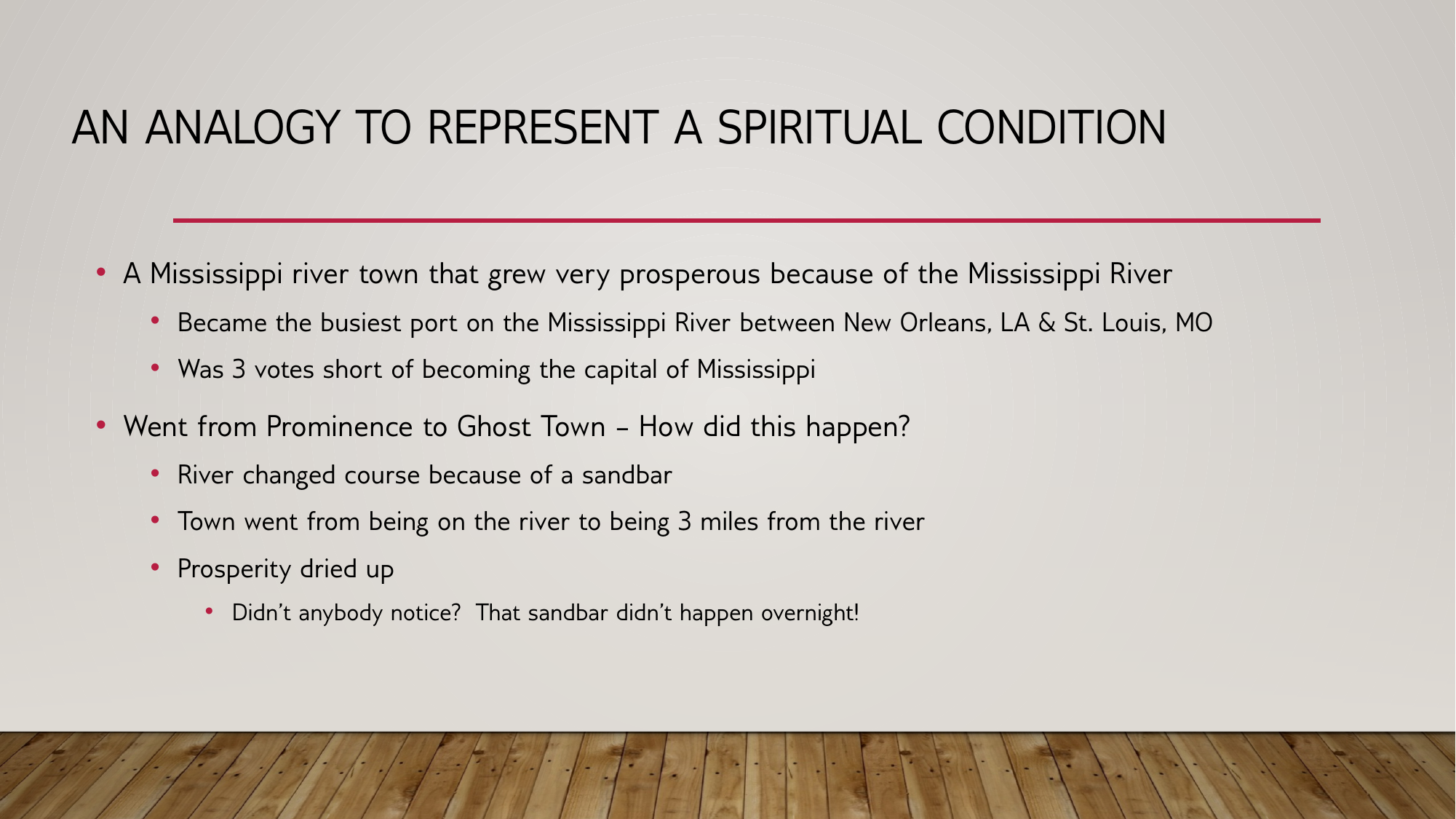

# An analogy to represent a spiritual condition
A Mississippi river town that grew very prosperous because of the Mississippi River
Became the busiest port on the Mississippi River between New Orleans, LA & St. Louis, MO
Was 3 votes short of becoming the capital of Mississippi
Went from Prominence to Ghost Town – How did this happen?
River changed course because of a sandbar
Town went from being on the river to being 3 miles from the river
Prosperity dried up
Didn’t anybody notice?  That sandbar didn’t happen overnight!